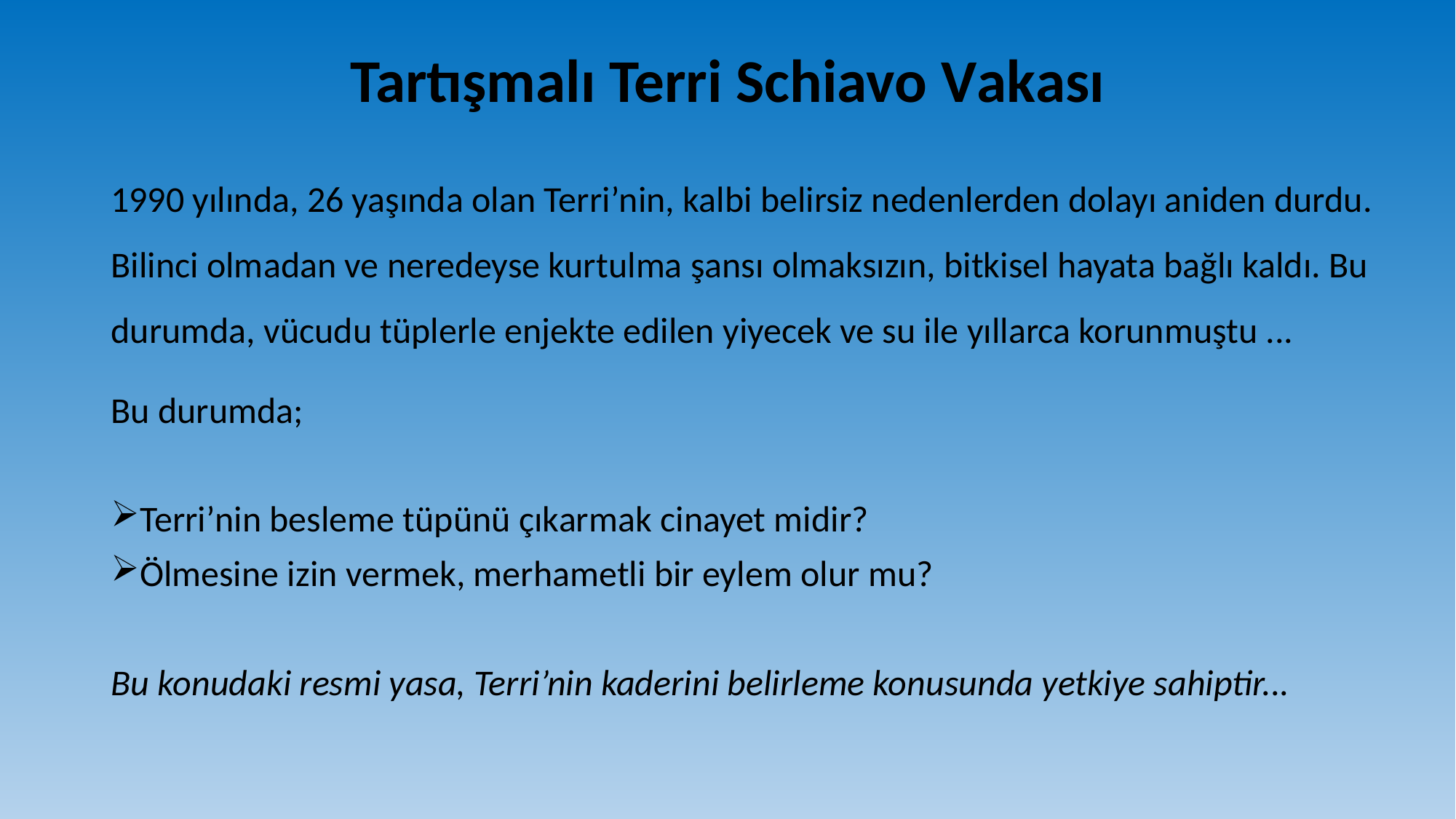

# Tartışmalı Terri Schiavo Vakası
1990 yılında, 26 yaşında olan Terri’nin, kalbi belirsiz nedenlerden dolayı aniden durdu. Bilinci olmadan ve neredeyse kurtulma şansı olmaksızın, bitkisel hayata bağlı kaldı. Bu durumda, vücudu tüplerle enjekte edilen yiyecek ve su ile yıllarca korunmuştu ...
Bu durumda;

Terri’nin besleme tüpünü çıkarmak cinayet midir?
Ölmesine izin vermek, merhametli bir eylem olur mu?

Bu konudaki resmi yasa, Terri’nin kaderini belirleme konusunda yetkiye sahiptir...